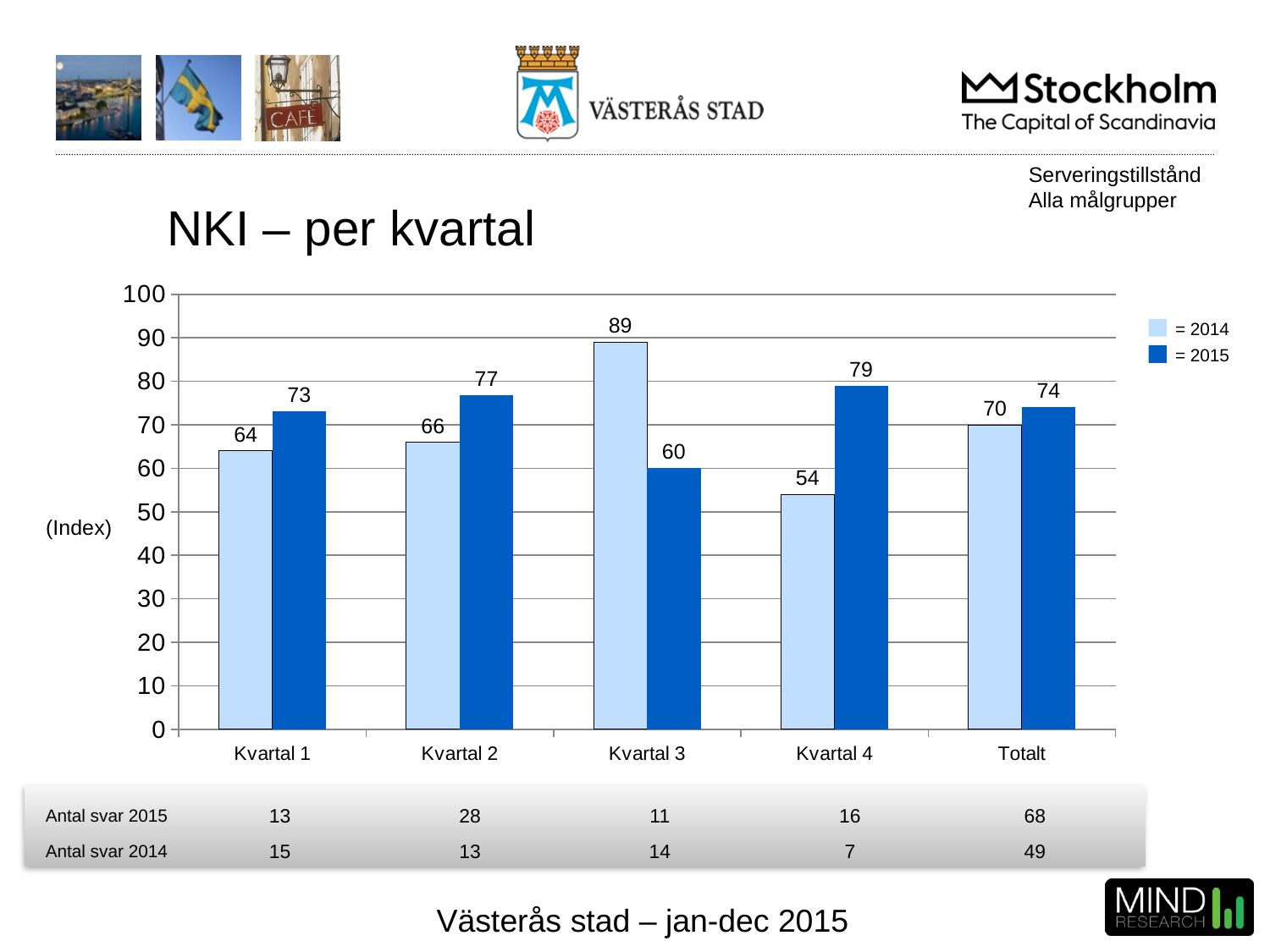

Serveringstillstånd
Alla målgrupper
# NKI – per kvartal

### Chart

| Category | 2014 | 2015 |
|---|---|---|
| Kvartal 1 | 64.0 | 73.038 |
| Kvartal 2 | 66.0 | 76.907 |
| Kvartal 3 | 89.0 | 60.0 |
| Kvartal 4 | 54.0 | 79.0 |
| Totalt | 70.0 | 74.064 |
= 2014

= 2015

(Index)

| Antal svar 2015 | 13 | 28 | 11 | 16 | 68 |
| --- | --- | --- | --- | --- | --- |
| Antal svar 2014 | 15 | 13 | 14 | 7 | 49 |